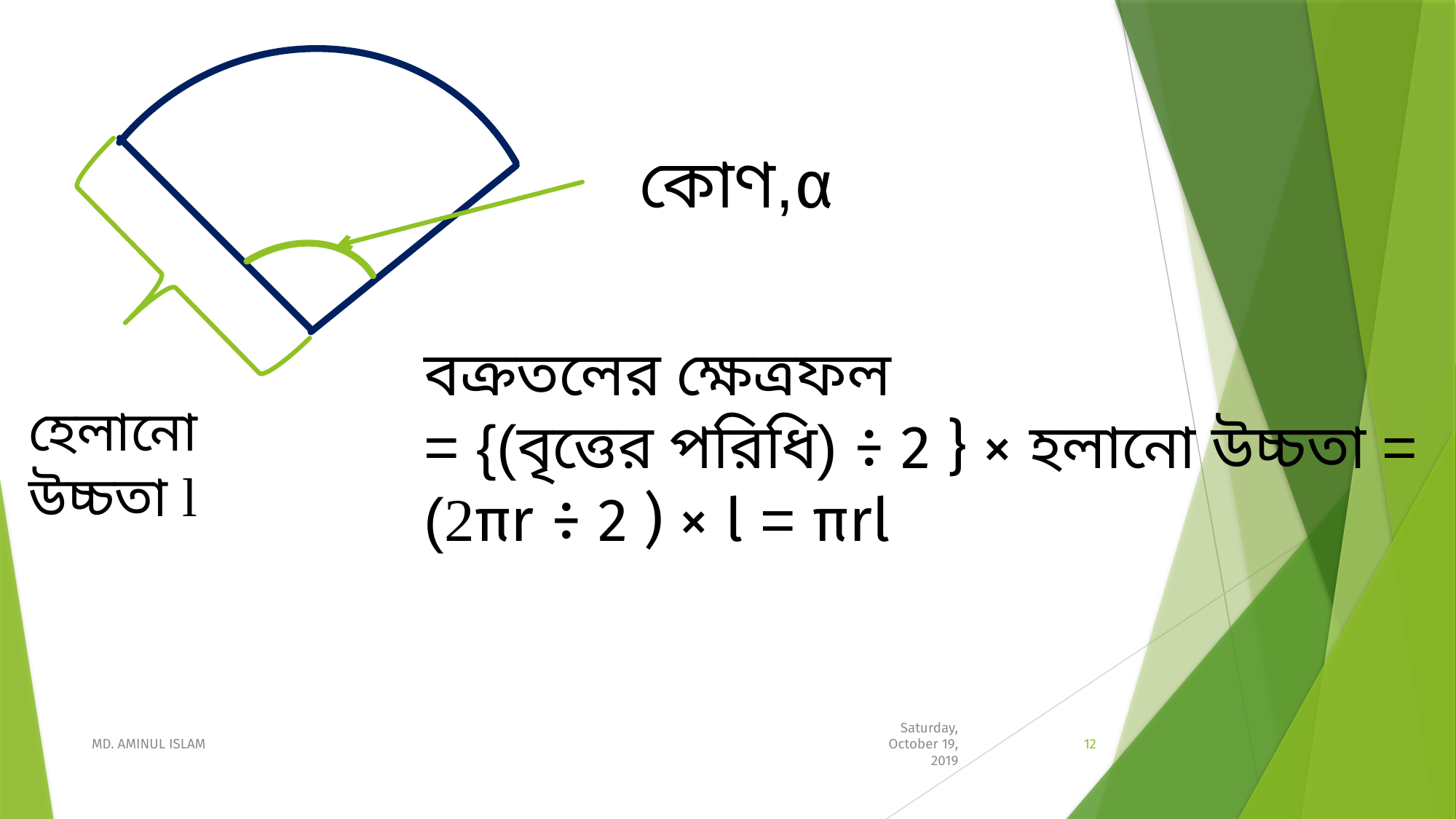

কোণ,α

বক্রতলের ক্ষেত্রফল
= {(বৃত্তের পরিধি) ÷ 2 } × হলানো উচ্চতা = (2πr ÷ 2 ) × l = πrl

হেলানো উচ্চতা l
MD. AMINUL ISLAM
Saturday, October 19, 2019
12